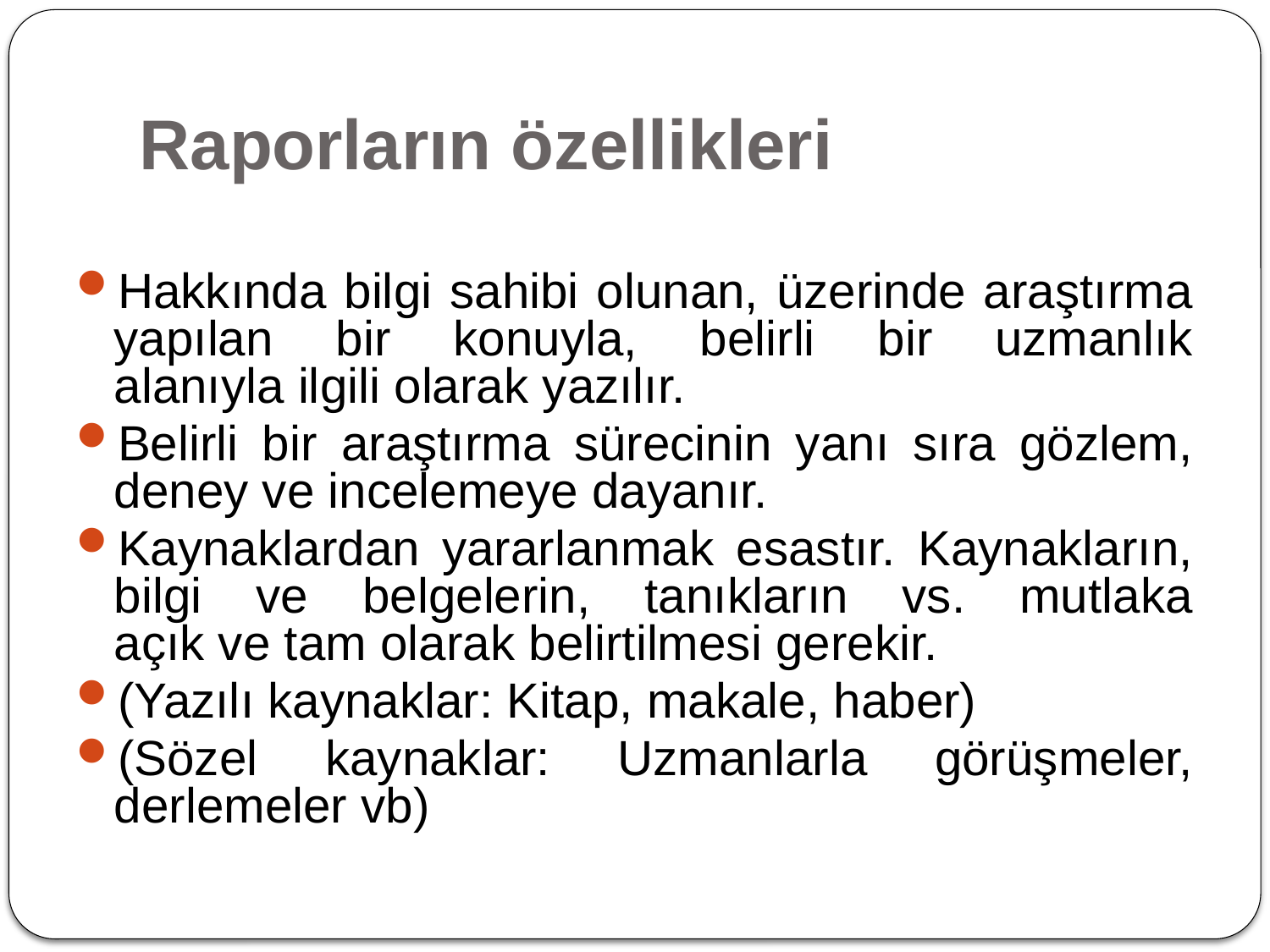

# Raporların özellikleri
Hakkında bilgi sahibi olunan, üzerinde araştırma yapılan bir konuyla, belirli bir uzmanlık
alanıyla ilgili olarak yazılır.
Belirli bir araştırma sürecinin yanı sıra gözlem, deney ve incelemeye dayanır.
Kaynaklardan yararlanmak esastır. Kaynakların, bilgi ve belgelerin, tanıkların vs. mutlaka
açık ve tam olarak belirtilmesi gerekir.
(Yazılı kaynaklar: Kitap, makale, haber)
(Sözel kaynaklar: Uzmanlarla görüşmeler, derlemeler vb)